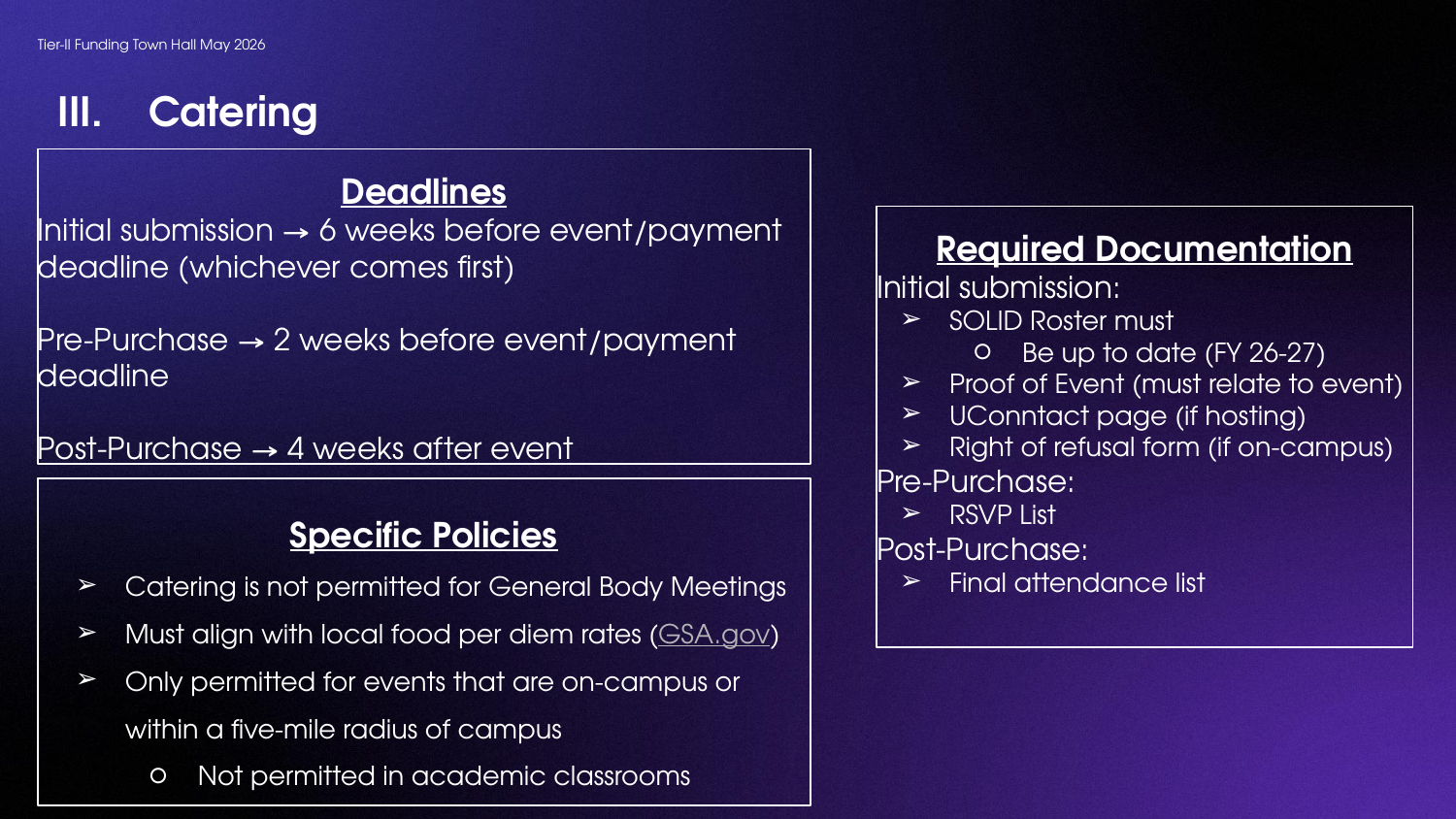

Tier-II Funding Town Hall May 2026
III.    Catering
Deadlines
Initial submission → 6 weeks before event/payment deadline (whichever comes first)

Pre-Purchase → 2 weeks before event/payment deadline

Post-Purchase → 4 weeks after event

Required Documentation
Initial submission:
SOLID Roster must
Be up to date (FY 26-27)
Proof of Event (must relate to event)
UConntact page (if hosting)
Right of refusal form (if on-campus)
Pre-Purchase:
RSVP List
Post-Purchase:
Final attendance list
Specific Policies
Catering is not permitted for General Body Meetings
Must align with local food per diem rates (GSA.gov)
Only permitted for events that are on-campus or within a five-mile radius of campus
Not permitted in academic classrooms